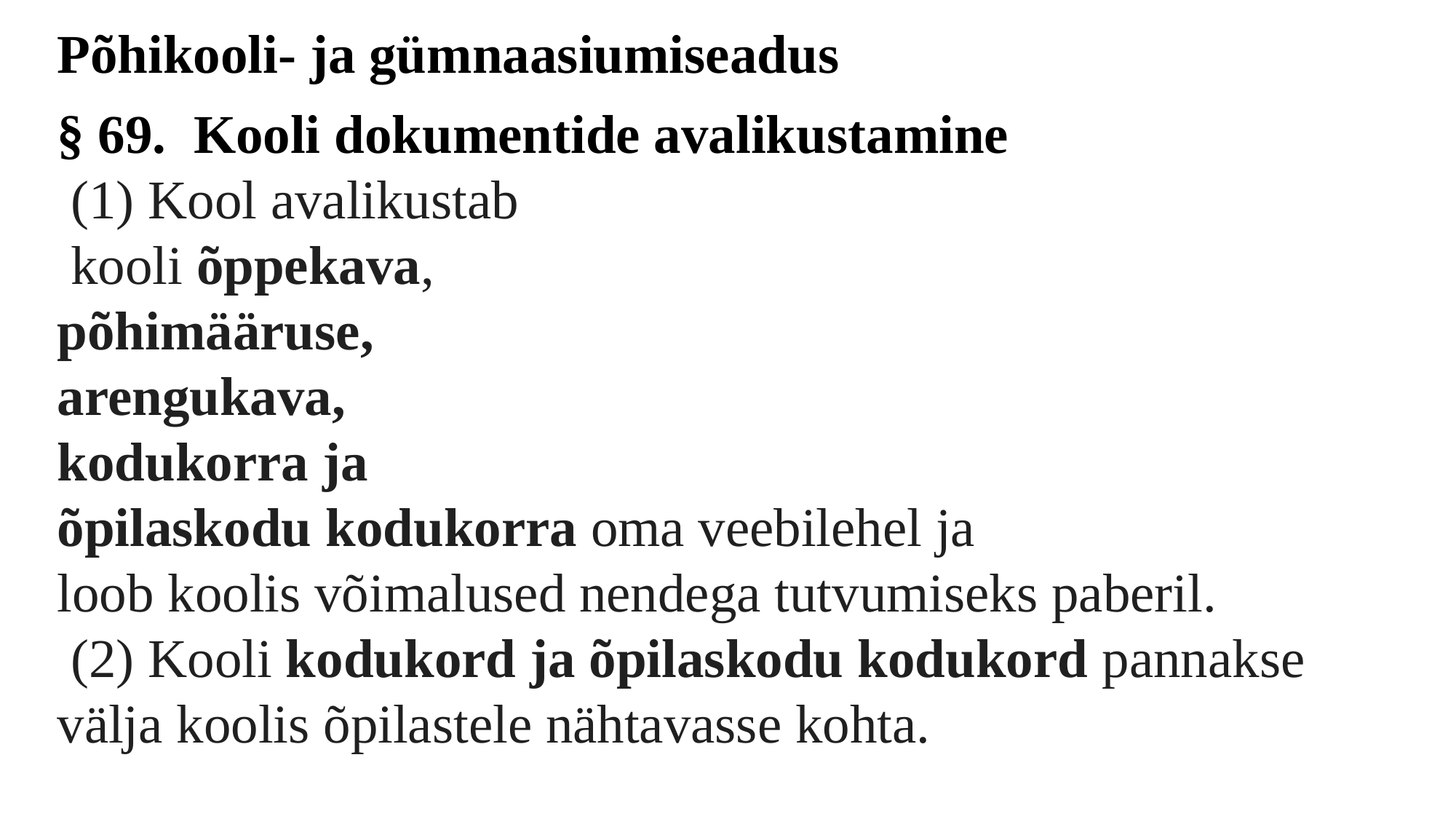

Põhikooli- ja gümnaasiumiseadus

§ 69.  Kooli dokumentide avalikustamine
 (1) Kool avalikustab
 kooli õppekava,
põhimääruse,
arengukava,
kodukorra ja
õpilaskodu kodukorra oma veebilehel ja
loob koolis võimalused nendega tutvumiseks paberil.
 (2) Kooli kodukord ja õpilaskodu kodukord pannakse välja koolis õpilastele nähtavasse kohta.